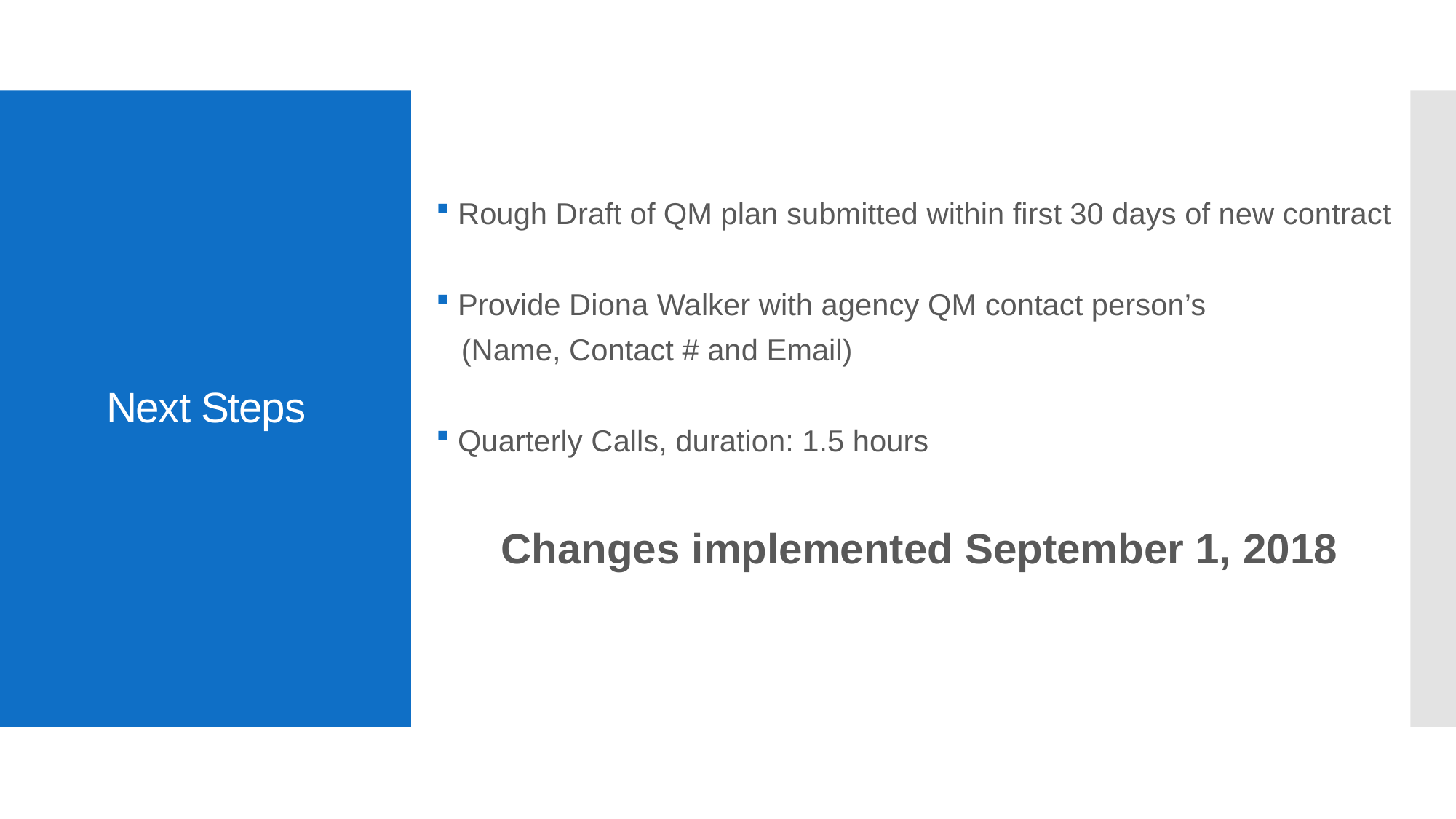

Rough Draft of QM plan submitted within first 30 days of new contract

Provide Diona Walker with agency QM contact person’s
   (Name, Contact # and Email)

Quarterly Calls, duration: 1.5 hours

Changes implemented September 1, 2018

# Next Steps